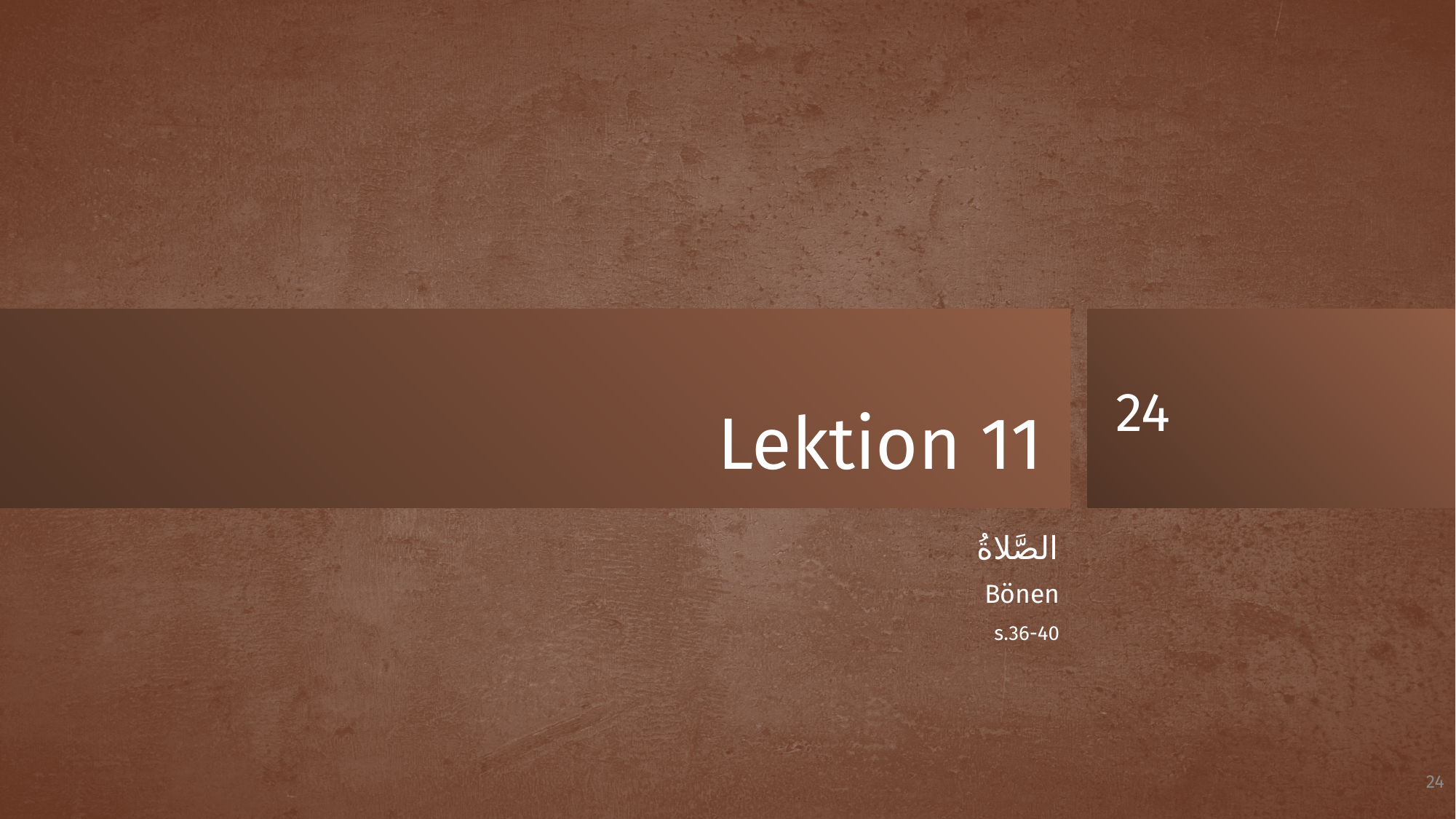

# Lektion 11
الصَّلاةُ
Bönen
s.36-40
24